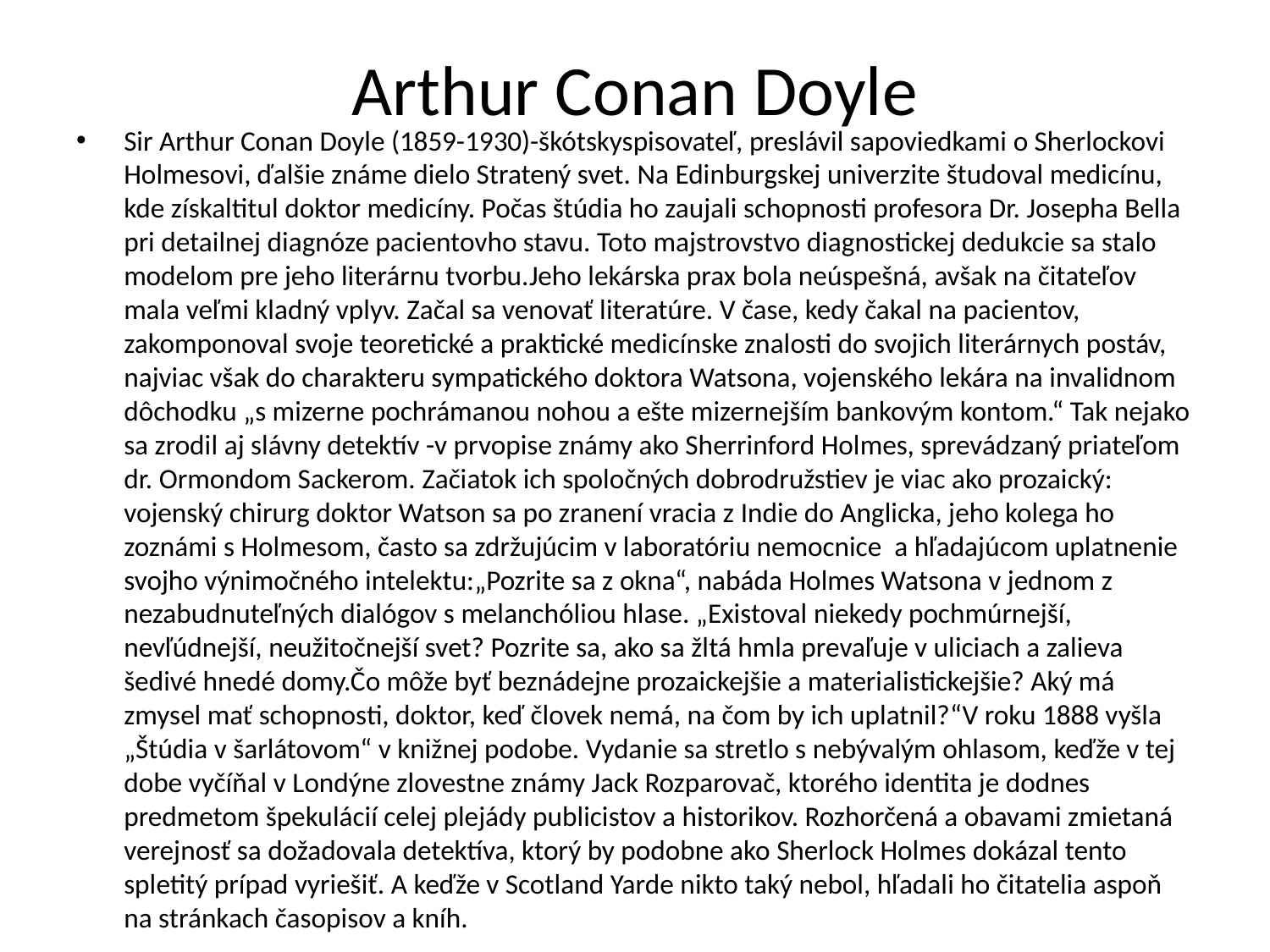

# Arthur Conan Doyle
Sir Arthur Conan Doyle (1859-1930)-škótskyspisovateľ, preslávil sapoviedkami o Sherlockovi Holmesovi, ďalšie známe dielo Stratený svet. Na Edinburgskej univerzite študoval medicínu, kde získaltitul doktor medicíny. Počas štúdia ho zaujali schopnosti profesora Dr. Josepha Bella pri detailnej diagnóze pacientovho stavu. Toto majstrovstvo diagnostickej dedukcie sa stalo modelom pre jeho literárnu tvorbu.Jeho lekárska prax bola neúspešná, avšak na čitateľov mala veľmi kladný vplyv. Začal sa venovať literatúre. V čase, kedy čakal na pacientov, zakomponoval svoje teoretické a praktické medicínske znalosti do svojich literárnych postáv, najviac však do charakteru sympatického doktora Watsona, vojenského lekára na invalidnom dôchodku „s mizerne pochrámanou nohou a ešte mizernejším bankovým kontom.“ Tak nejako sa zrodil aj slávny detektív -v prvopise známy ako Sherrinford Holmes, sprevádzaný priateľom dr. Ormondom Sackerom. Začiatok ich spoločných dobrodružstiev je viac ako prozaický: vojenský chirurg doktor Watson sa po zranení vracia z Indie do Anglicka, jeho kolega ho zoznámi s Holmesom, často sa zdržujúcim v laboratóriu nemocnice  a hľadajúcom uplatnenie svojho výnimočného intelektu:„Pozrite sa z okna“, nabáda Holmes Watsona v jednom z nezabudnuteľných dialógov s melanchóliou hlase. „Existoval niekedy pochmúrnejší, nevľúdnejší, neužitočnejší svet? Pozrite sa, ako sa žltá hmla prevaľuje v uliciach a zalieva šedivé hnedé domy.Čo môže byť beznádejne prozaickejšie a materialistickejšie? Aký má zmysel mať schopnosti, doktor, keď človek nemá, na čom by ich uplatnil?“V roku 1888 vyšla „Štúdia v šarlátovom“ v knižnej podobe. Vydanie sa stretlo s nebývalým ohlasom, keďže v tej dobe vyčíňal v Londýne zlovestne známy Jack Rozparovač, ktorého identita je dodnes predmetom špekulácií celej plejády publicistov a historikov. Rozhorčená a obavami zmietaná verejnosť sa dožadovala detektíva, ktorý by podobne ako Sherlock Holmes dokázal tento spletitý prípad vyriešiť. A keďže v Scotland Yarde nikto taký nebol, hľadali ho čitatelia aspoň na stránkach časopisov a kníh.